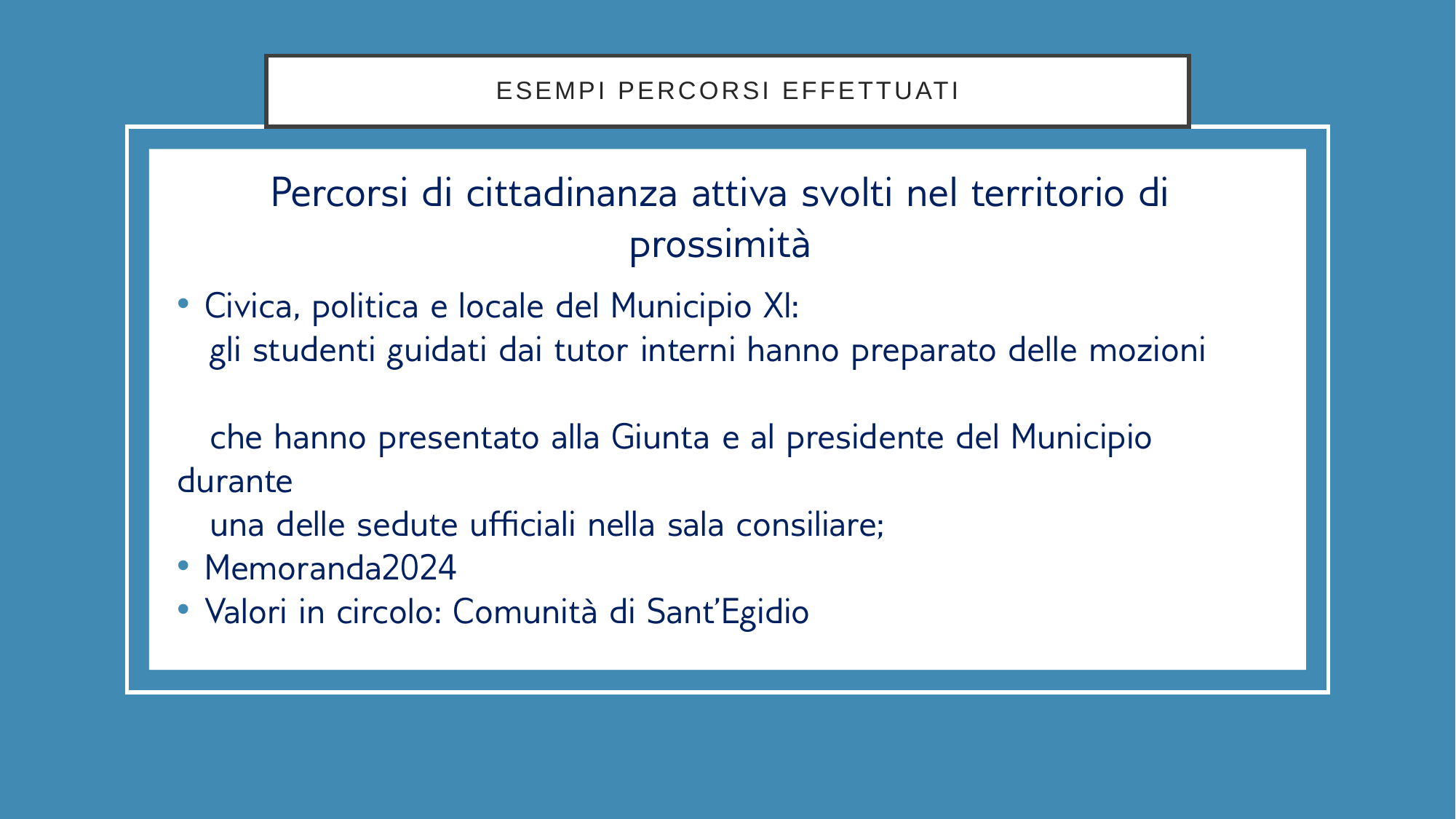

# ESEMPI PERCORSI effettuati

Percorsi di cittadinanza attiva svolti nel territorio di prossimità
Civica, politica e locale del Municipio XI:
   gli studenti guidati dai tutor interni hanno preparato delle mozioni
   che hanno presentato alla Giunta e al presidente del Municipio durante
   una delle sedute ufficiali nella sala consiliare;
Memoranda2024
Valori in circolo: Comunità di Sant’Egidio